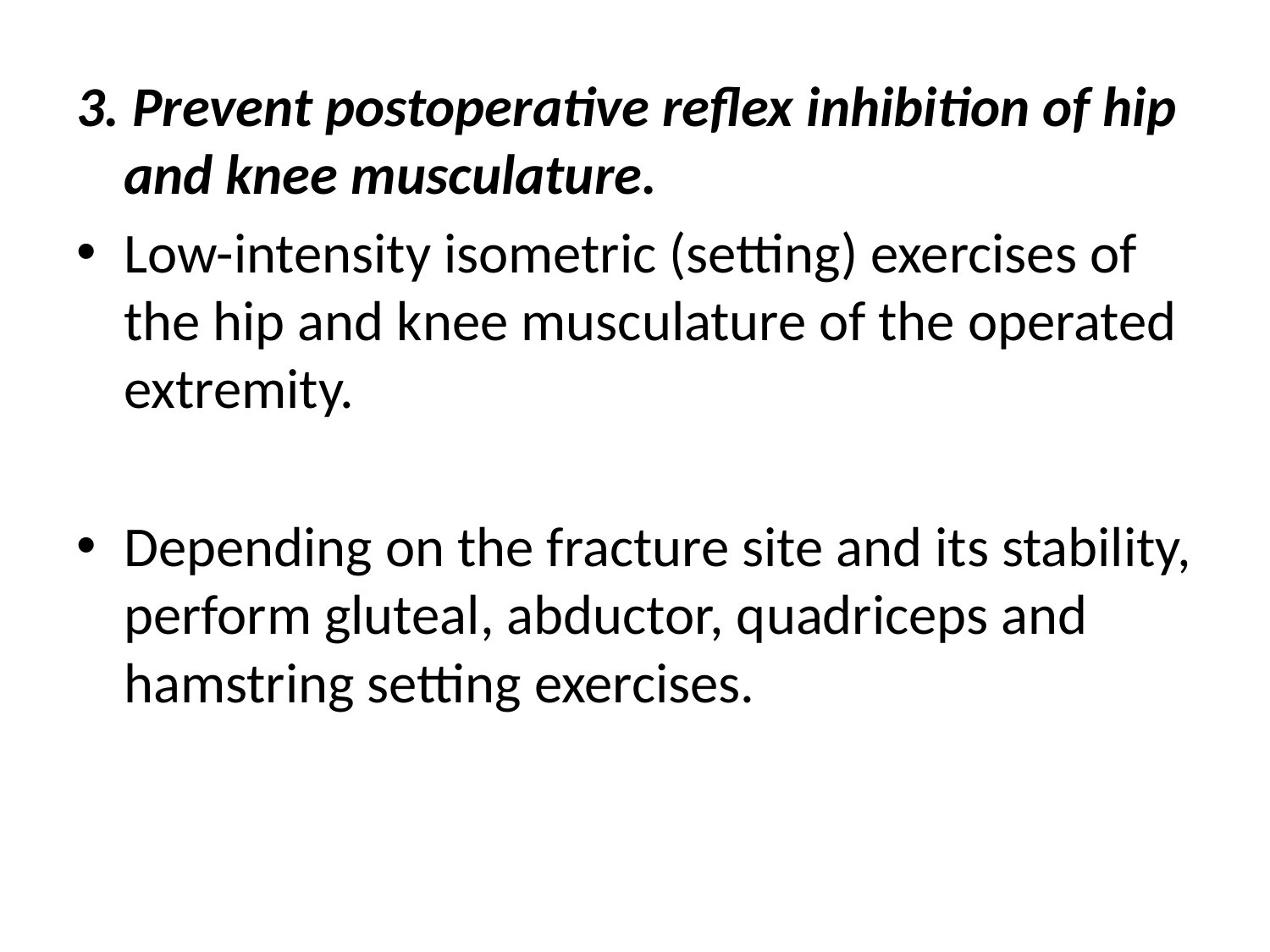

3. Prevent postoperative reflex inhibition of hip and knee musculature.
Low-intensity isometric (setting) exercises of the hip and knee musculature of the operated extremity.

Depending on the fracture site and its stability, perform gluteal, abductor, quadriceps and hamstring setting exercises.